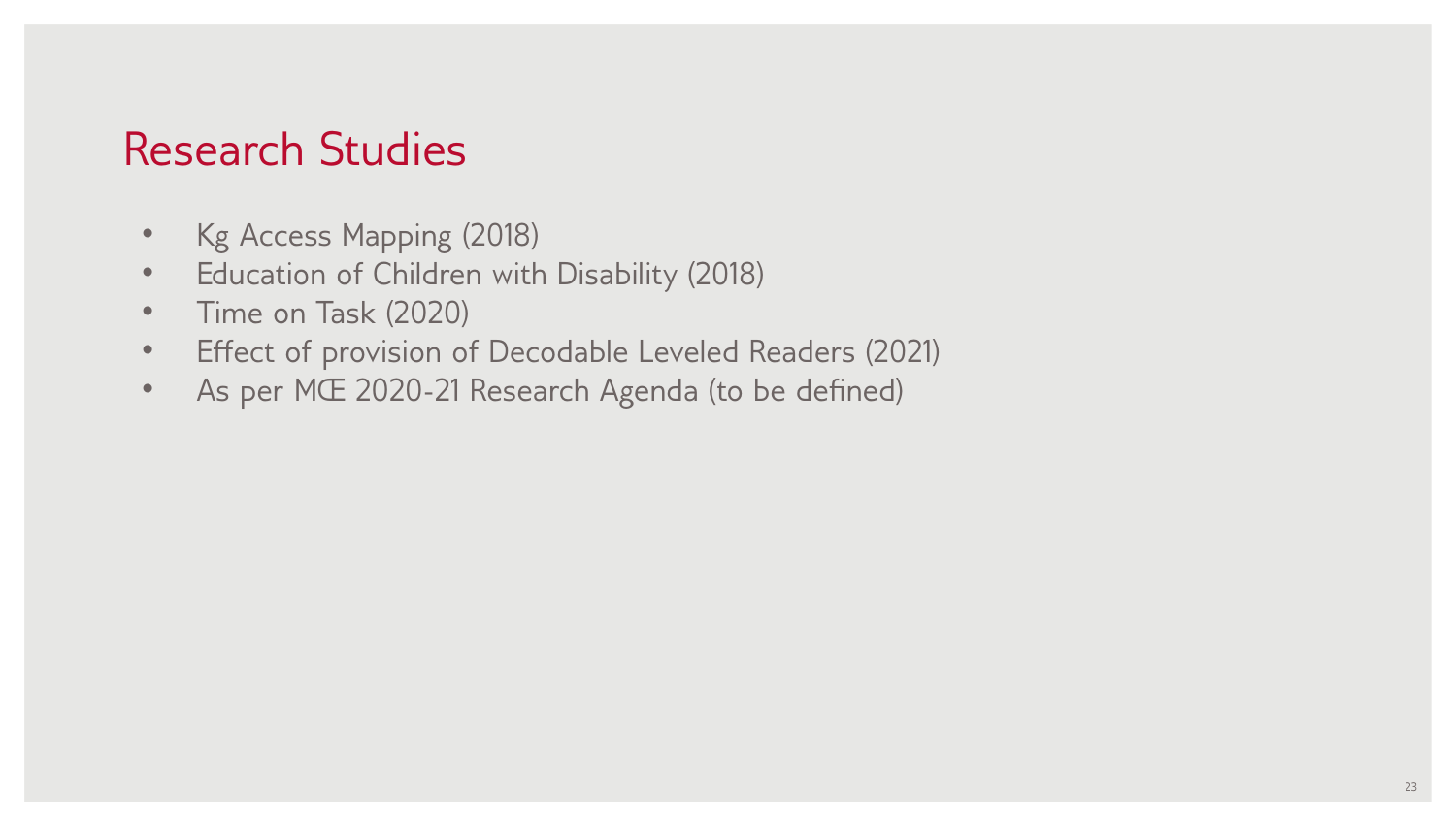

# Research Studies
Kg Access Mapping (2018)
Education of Children with Disability (2018)
Time on Task (2020)
Effect of provision of Decodable Leveled Readers (2021)
As per MOE 2020-21 Research Agenda (to be defined)

23